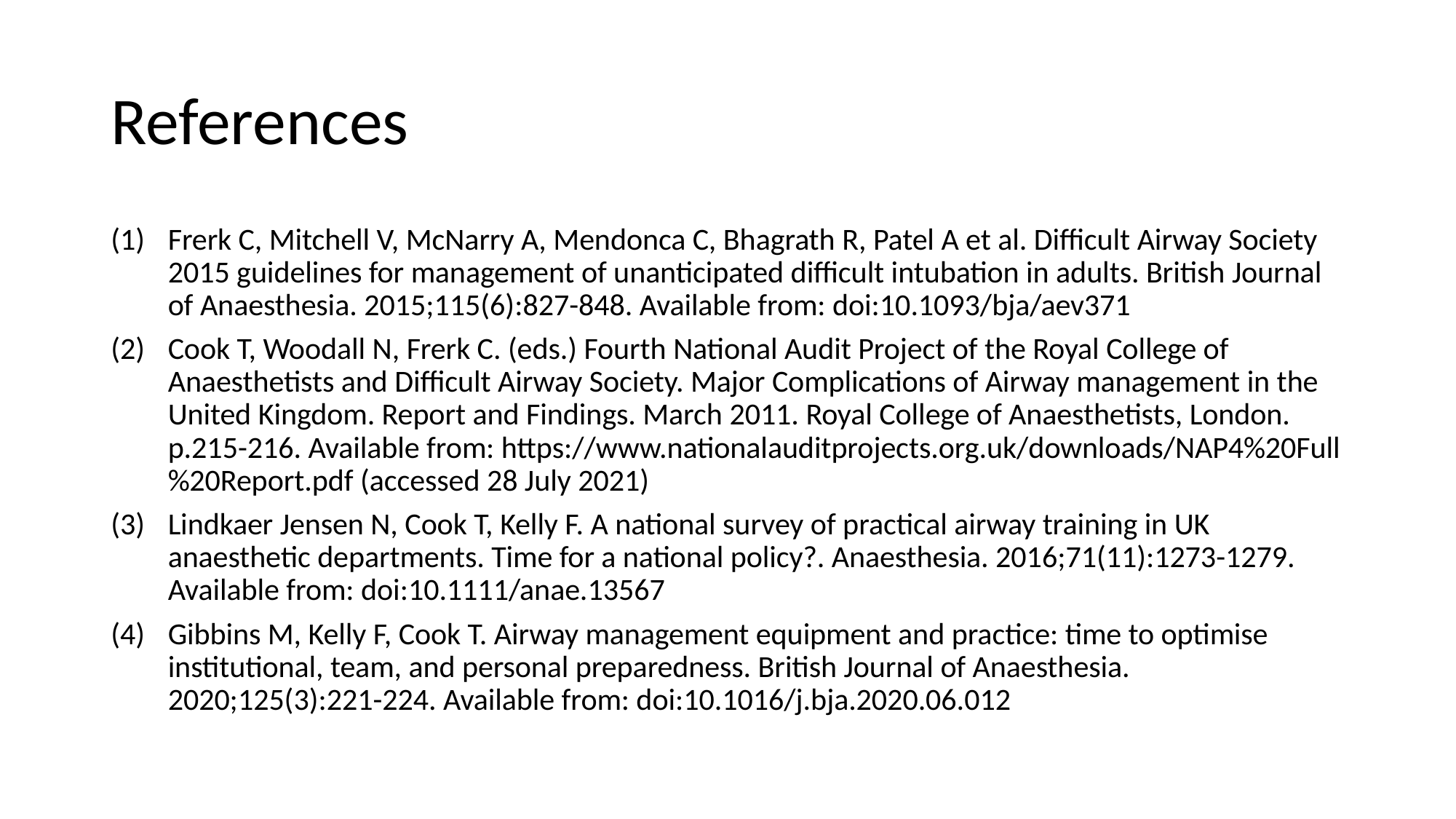

# References
Frerk C, Mitchell V, McNarry A, Mendonca C, Bhagrath R, Patel A et al. Difficult Airway Society 2015 guidelines for management of unanticipated difficult intubation in adults. British Journal of Anaesthesia. 2015;115(6):827-848. Available from: doi:10.1093/bja/aev371
Cook T, Woodall N, Frerk C. (eds.) Fourth National Audit Project of the Royal College of Anaesthetists and Difficult Airway Society. Major Complications of Airway management in the United Kingdom. Report and Findings. March 2011. Royal College of Anaesthetists, London. p.215-216. Available from: https://www.nationalauditprojects.org.uk/downloads/NAP4%20Full%20Report.pdf (accessed 28 July 2021)
Lindkaer Jensen N, Cook T, Kelly F. A national survey of practical airway training in UK anaesthetic departments. Time for a national policy?. Anaesthesia. 2016;71(11):1273-1279. Available from: doi:10.1111/anae.13567
Gibbins M, Kelly F, Cook T. Airway management equipment and practice: time to optimise institutional, team, and personal preparedness. British Journal of Anaesthesia. 2020;125(3):221-224. Available from: doi:10.1016/j.bja.2020.06.012